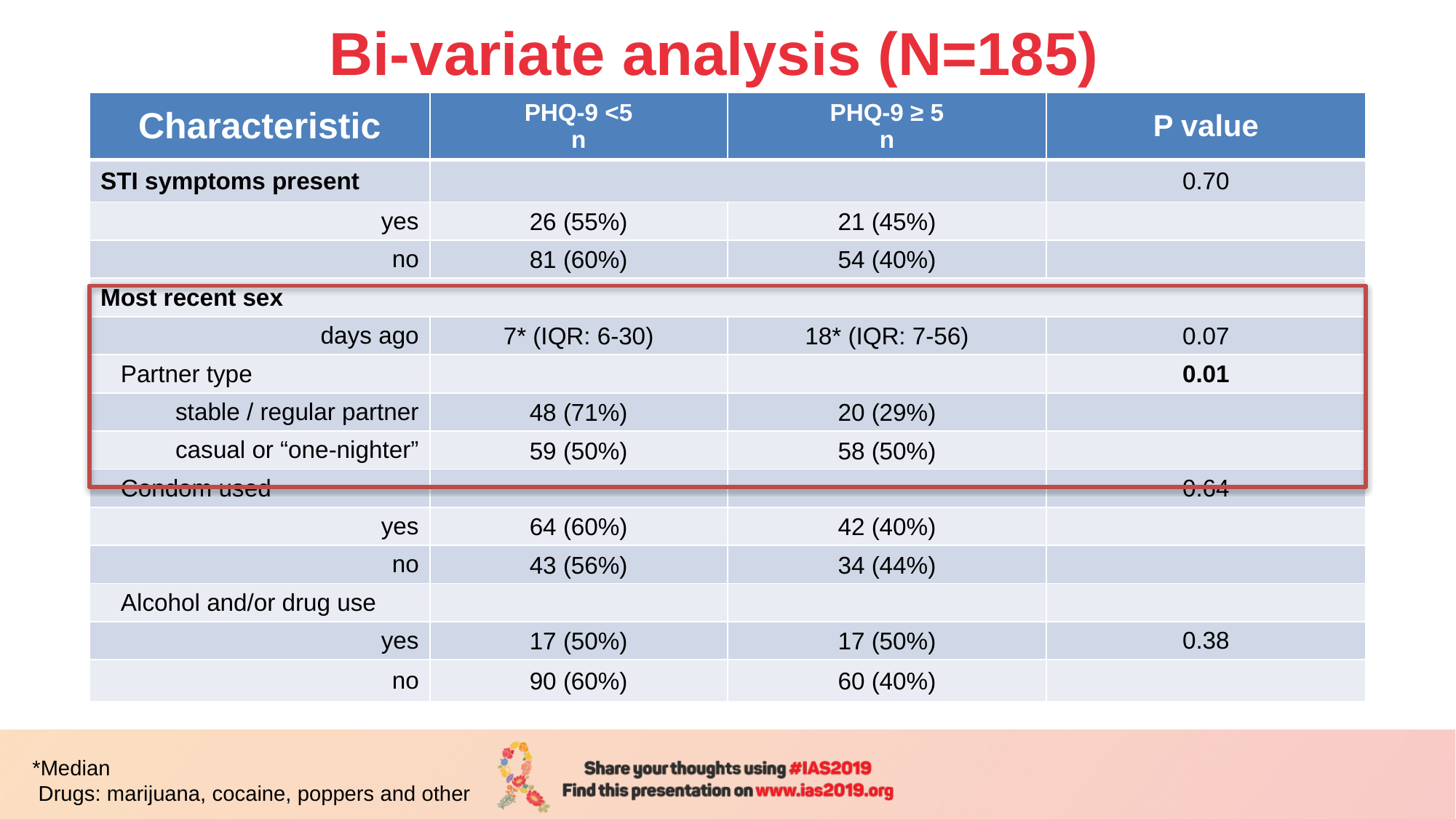

# Bi-variate analysis (N=185)
| Characteristic | PHQ-9 <5 n | PHQ-9 ≥ 5 n | P value |
| --- | --- | --- | --- |
| STI symptoms present |  |  | 0.70 |
| yes | 26 (55%) | 21 (45%) |  |
| no | 81 (60%) | 54 (40%) |  |
| Most recent sex |  |  |  |
| days ago | 7\* (IQR: 6-30) | 18\* (IQR: 7-56) | 0.07 |
| Partner type |  |  | 0.01 |
| stable / regular partner | 48 (71%) | 20 (29%) |  |
| casual or “one-nighter” | 59 (50%) | 58 (50%) |  |
| Condom used |  |  | 0.64 |
| yes | 64 (60%) | 42 (40%) |  |
| no | 43 (56%) | 34 (44%) |  |
| Alcohol and/or drug use |  |  |  |
| yes | 17 (50%) | 17 (50%) | 0.38 |
| no | 90 (60%) | 60 (40%) |  |

*Median
 Drugs: marijuana, cocaine, poppers and other